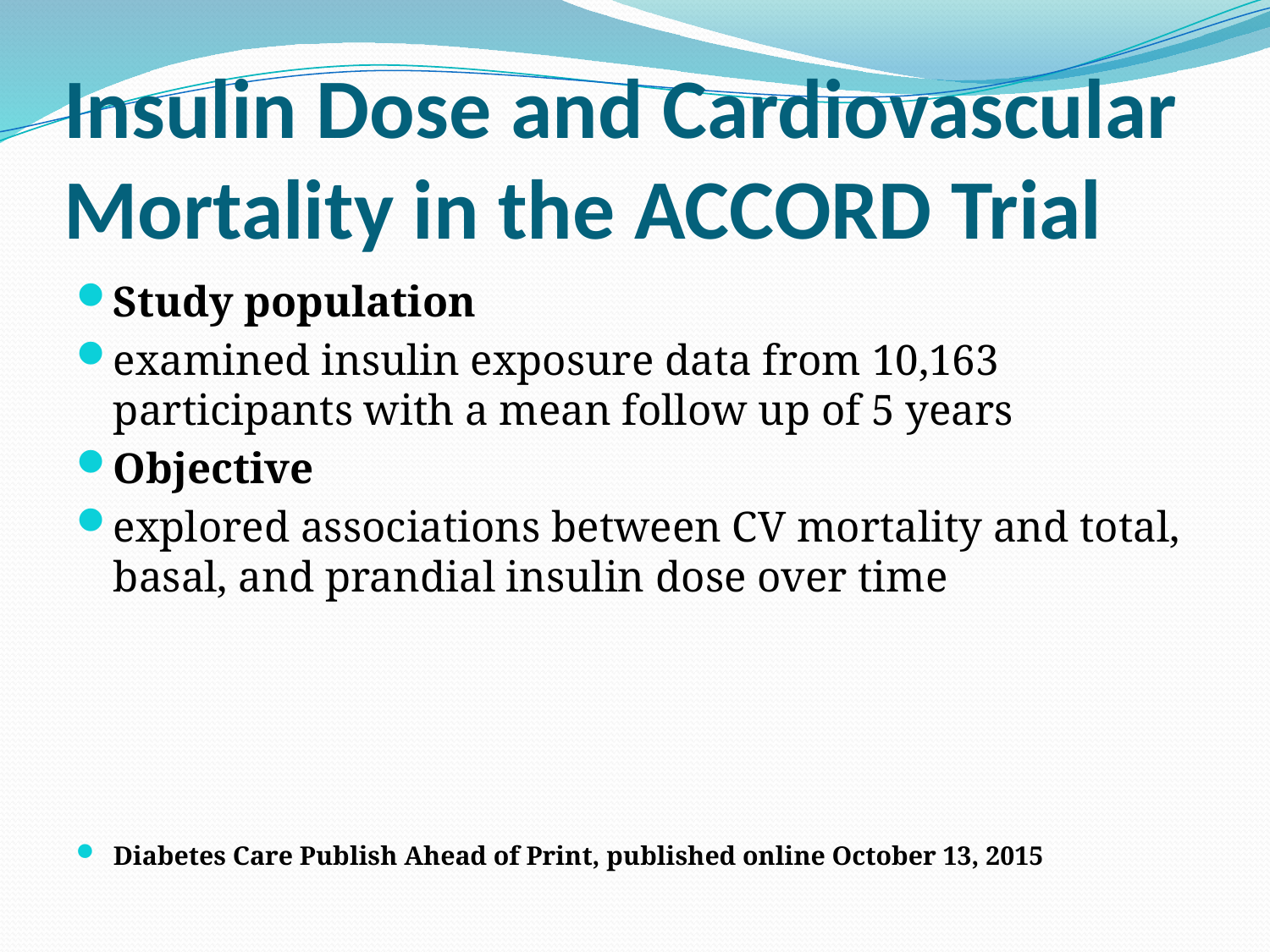

# Insulin Dose and Cardiovascular Mortality in the ACCORD Trial
Study population
examined insulin exposure data from 10,163 participants with a mean follow up of 5 years
Objective
explored associations between CV mortality and total, basal, and prandial insulin dose over time

Diabetes Care Publish Ahead of Print, published online October 13, 2015